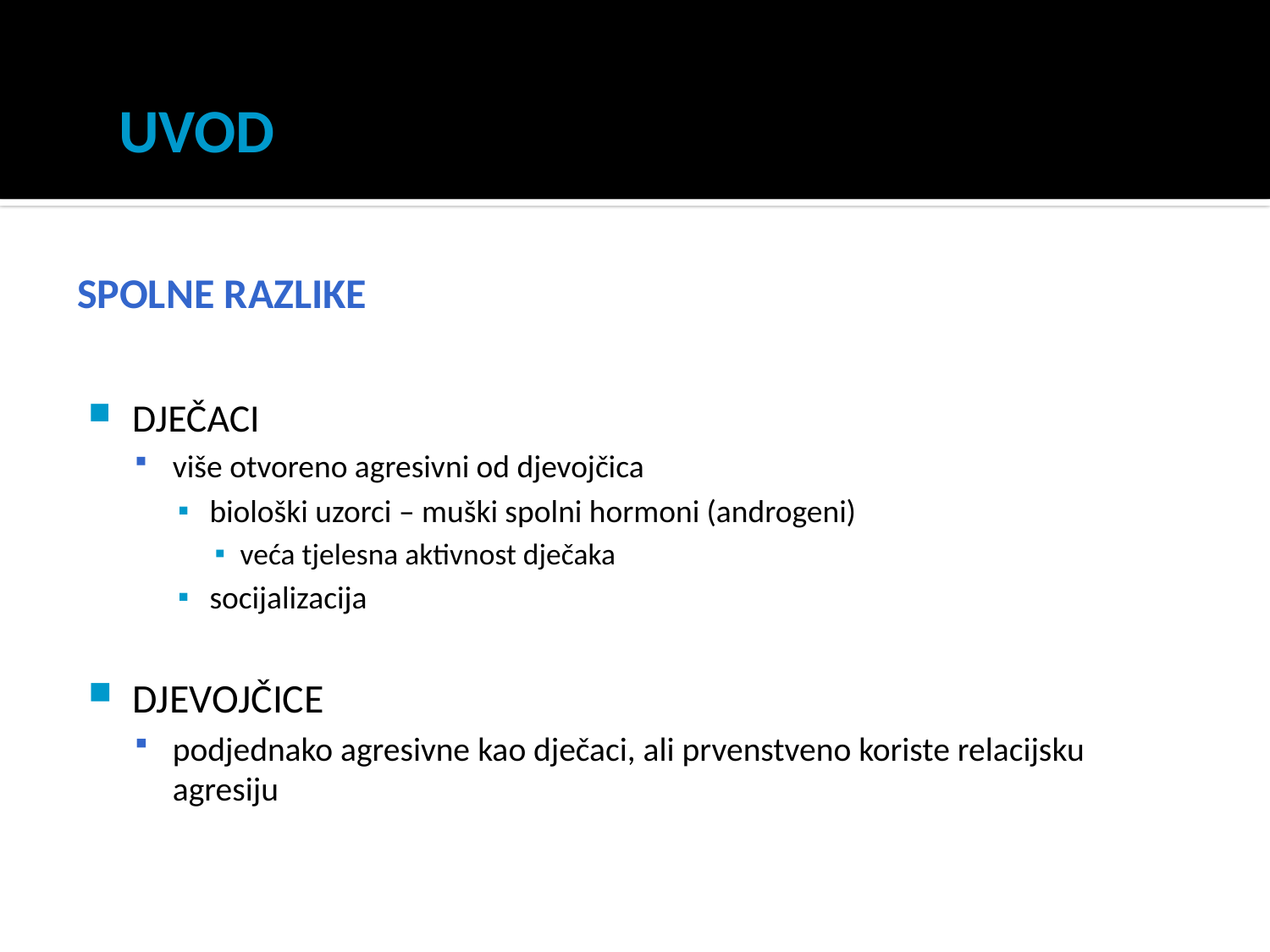

# UVOD

SPOLNE RAZLIKE
DJEČACI
više otvoreno agresivni od djevojčica
biološki uzorci – muški spolni hormoni (androgeni)
veća tjelesna aktivnost dječaka
socijalizacija

DJEVOJČICE
podjednako agresivne kao dječaci, ali prvenstveno koriste relacijsku agresiju